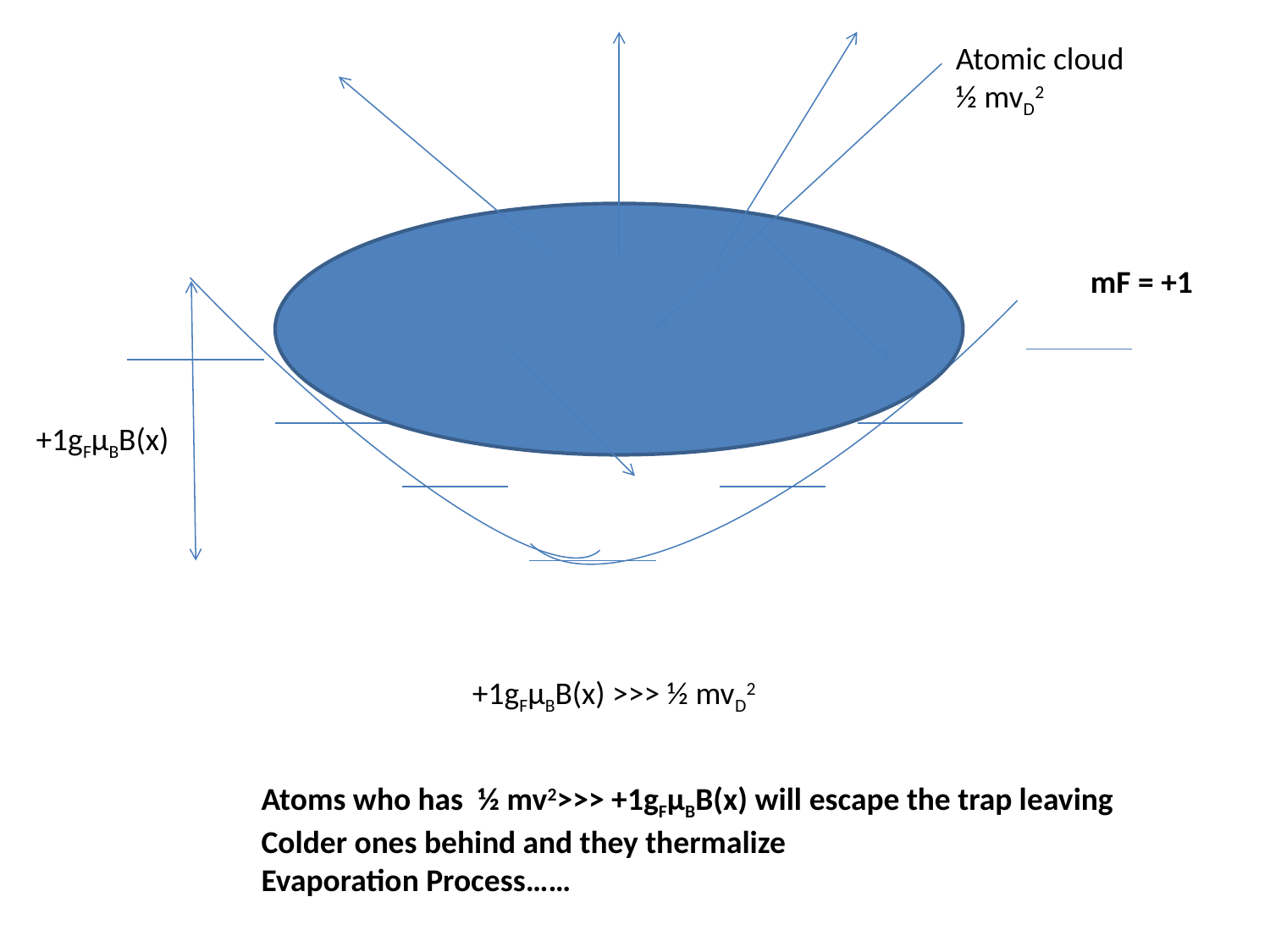

mF = +1
Atomic cloud
½ mvD2

+1gFµBB(x)
+1gFµBB(x) >>> ½ mvD2
Atoms who has  ½ mv2>>> +1gFµBB(x) will escape the trap leaving
Colder ones behind and they thermalize
Evaporation Process……